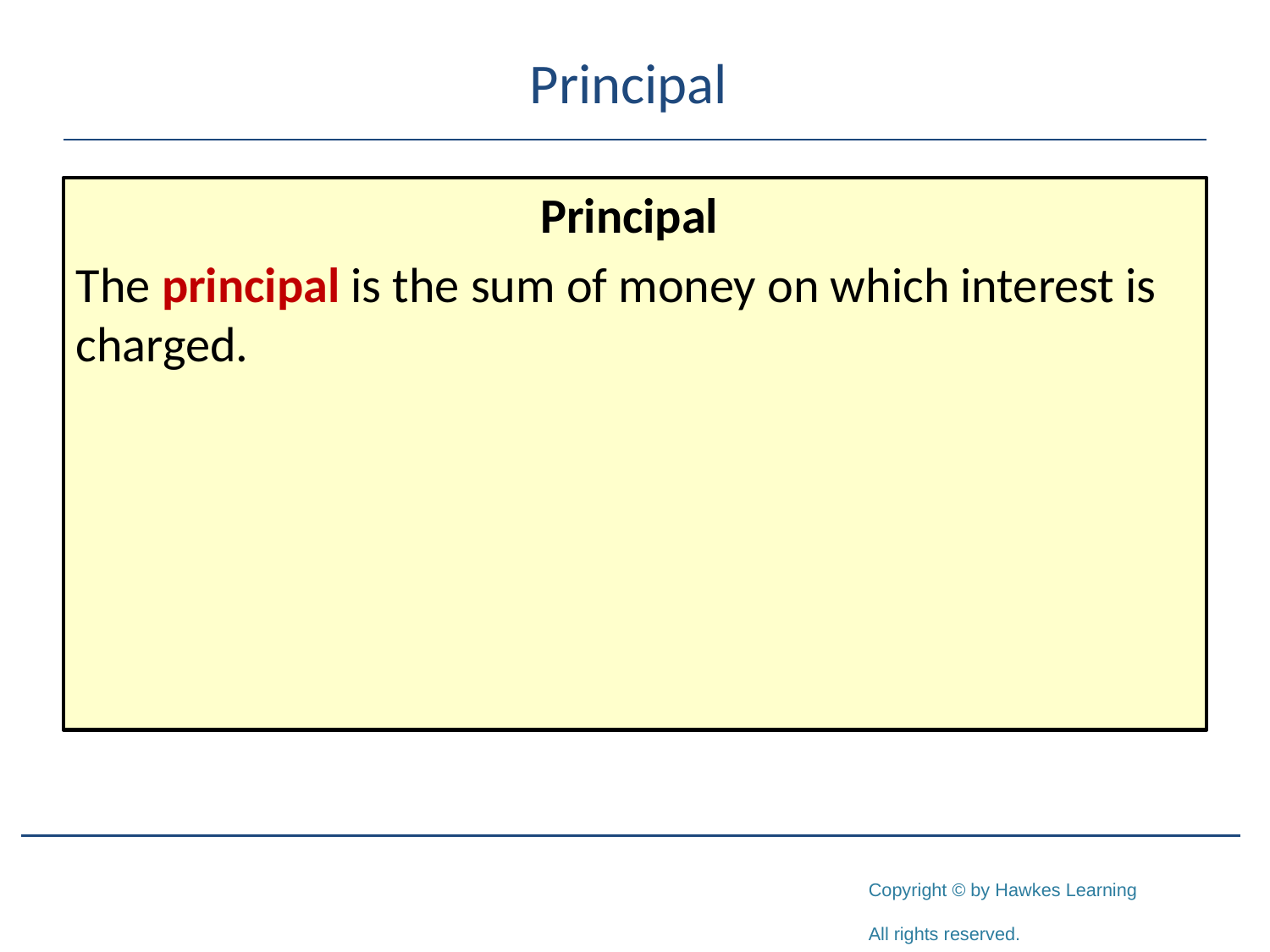

# Principal
Principal
The principal is the sum of money on which interest is charged.